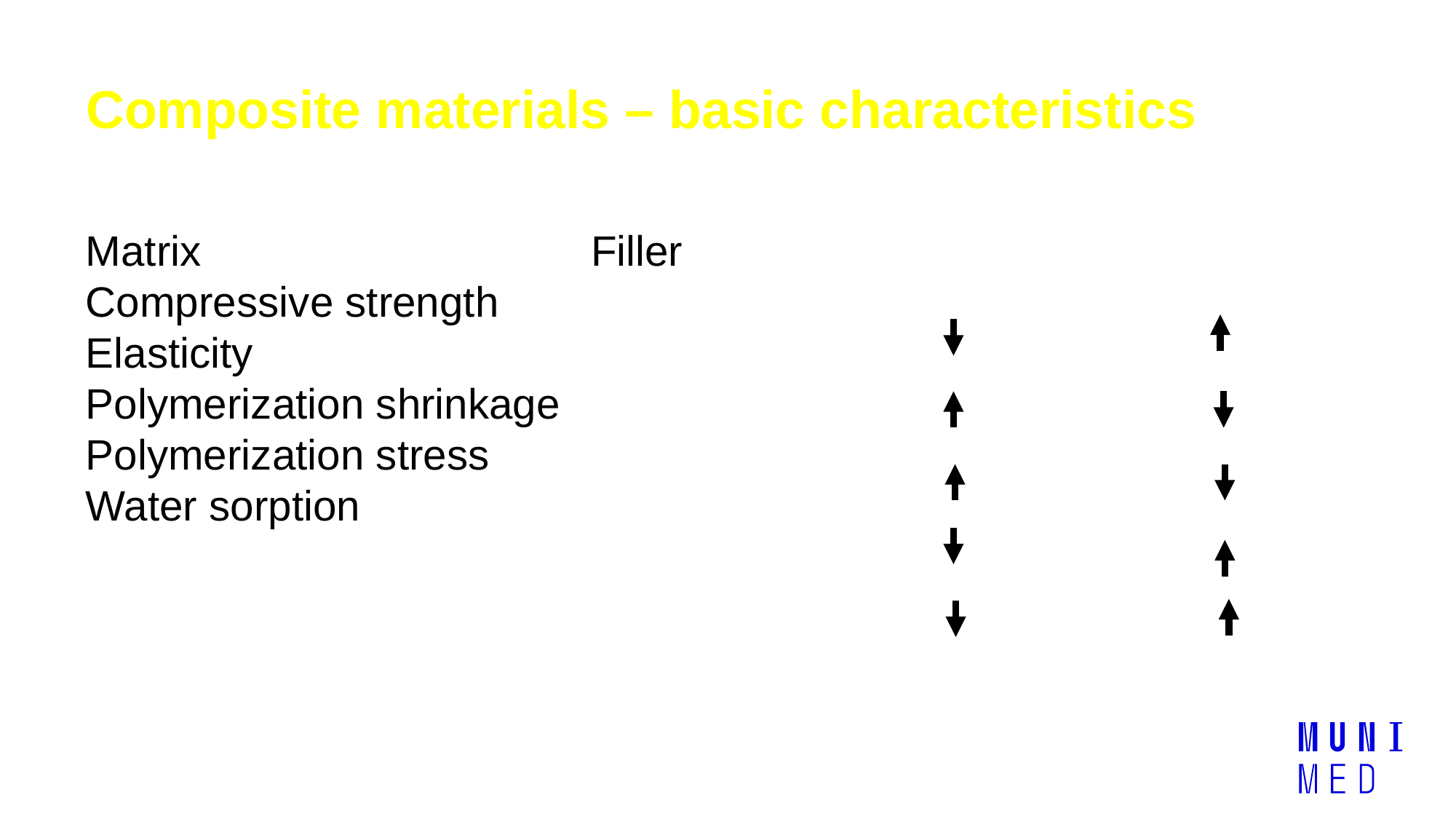

# Composite materials – basic characteristics
Matrix                                 Filler
Compressive strength
Elasticity
Polymerization shrinkage
Polymerization stress
Water sorption